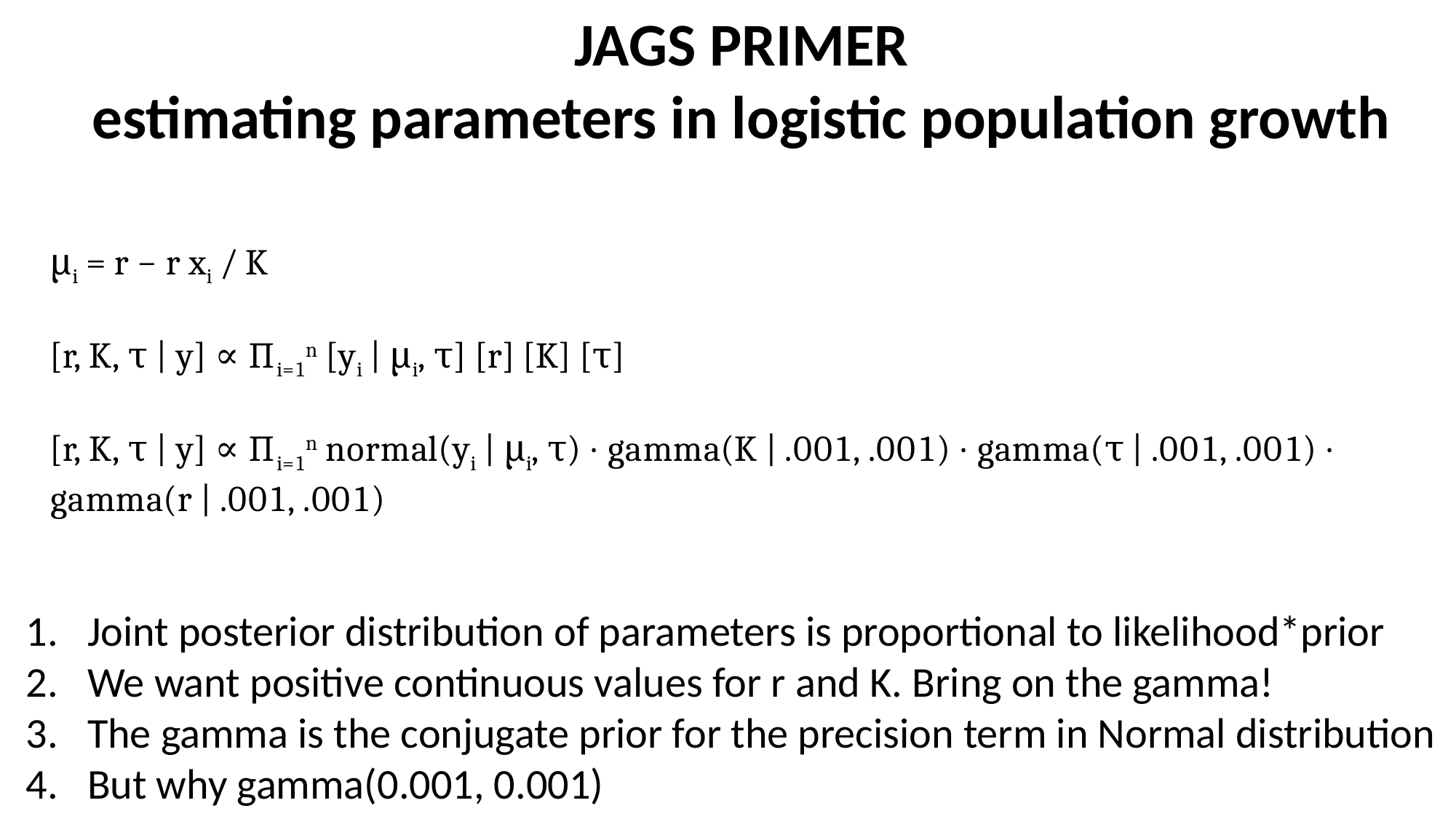

JAGS PRIMER
estimating parameters in logistic population growth
μi = r − r xi / K

[r, K, τ | y] ∝ ∏i=1n [yi | μi, τ] [r] [K] [τ]

[r, K, τ | y] ∝ ∏i=1n normal(yi | μi, τ) · gamma(K | .001, .001) · gamma(τ | .001, .001) · gamma(r | .001, .001)
Joint posterior distribution of parameters is proportional to likelihood*prior
We want positive continuous values for r and K. Bring on the gamma!
The gamma is the conjugate prior for the precision term in Normal distribution
But why gamma(0.001, 0.001)